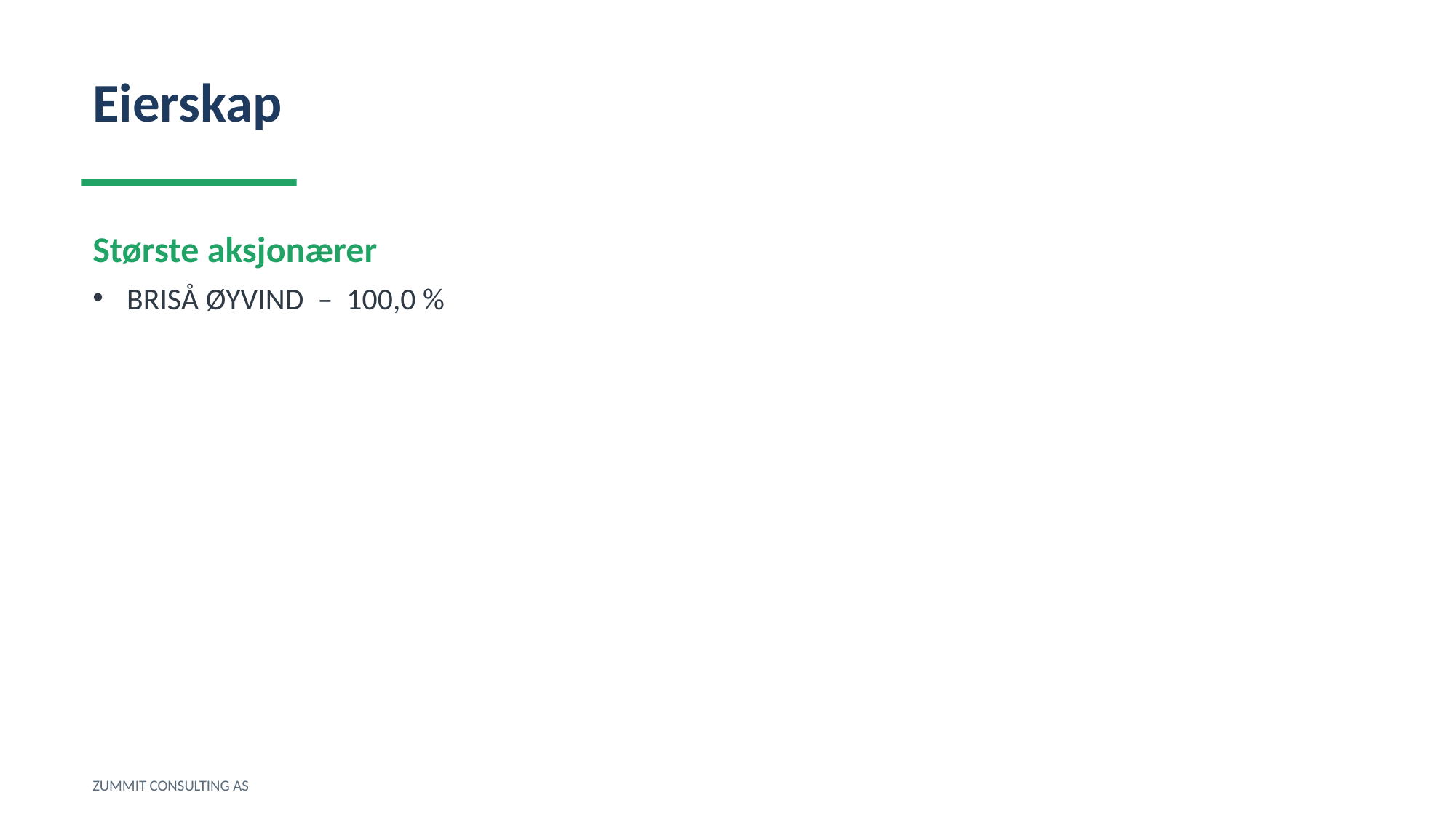

Eierskap

Største aksjonærer
BRISÅ ØYVIND  –  100,0 %
ZUMMIT CONSULTING AS